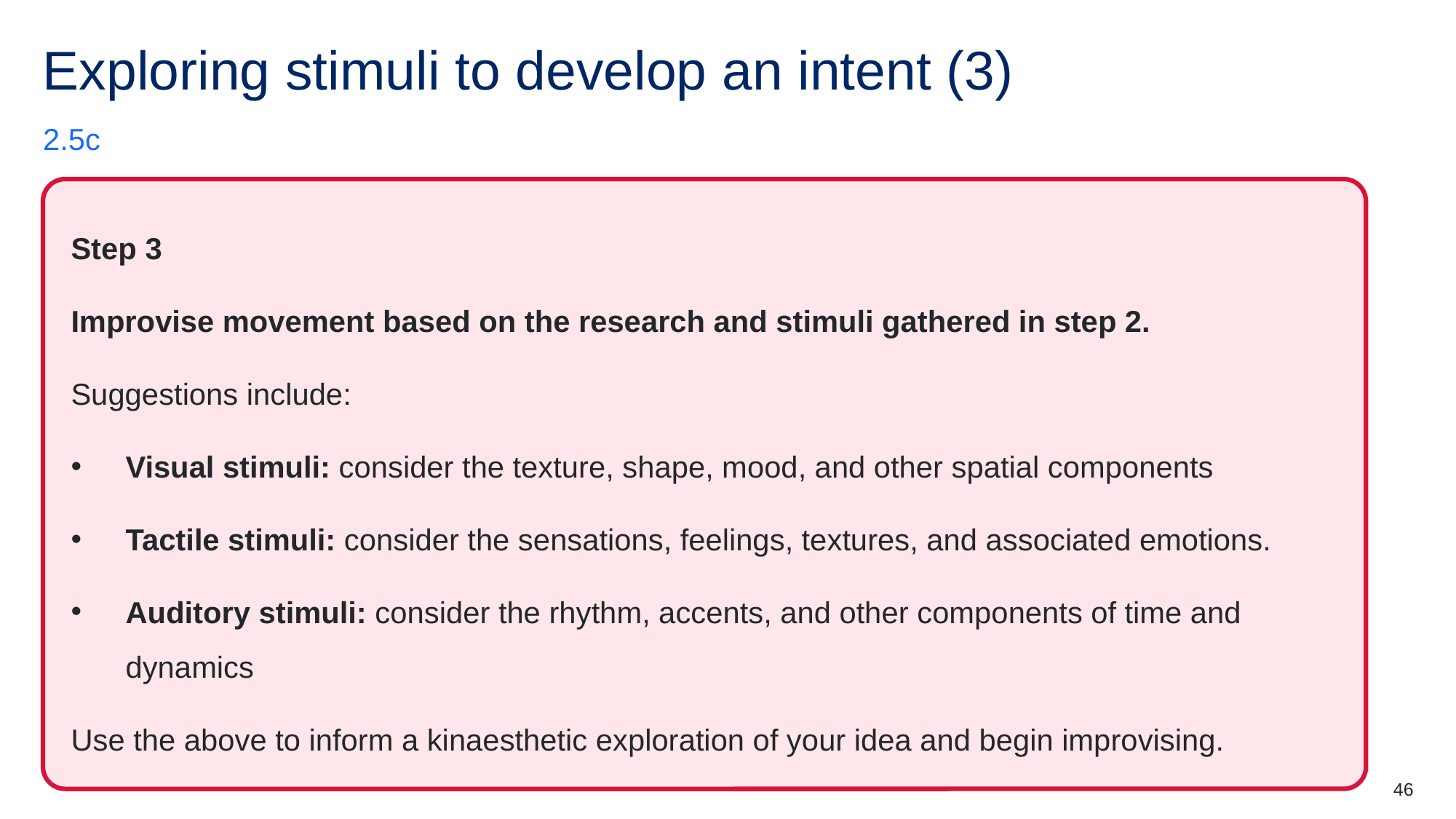

# Exploring stimuli to develop an intent (3)
2.5c ​

Step 3
Improvise movement based on the research and stimuli gathered in step 2.
Suggestions include:
Visual stimuli: consider the texture, shape, mood, and other spatial components
Tactile stimuli: consider the sensations, feelings, textures, and associated emotions.
Auditory stimuli: consider the rhythm, accents, and other components of time and dynamics
Use the above to inform a kinaesthetic exploration of your idea and begin improvising.
46